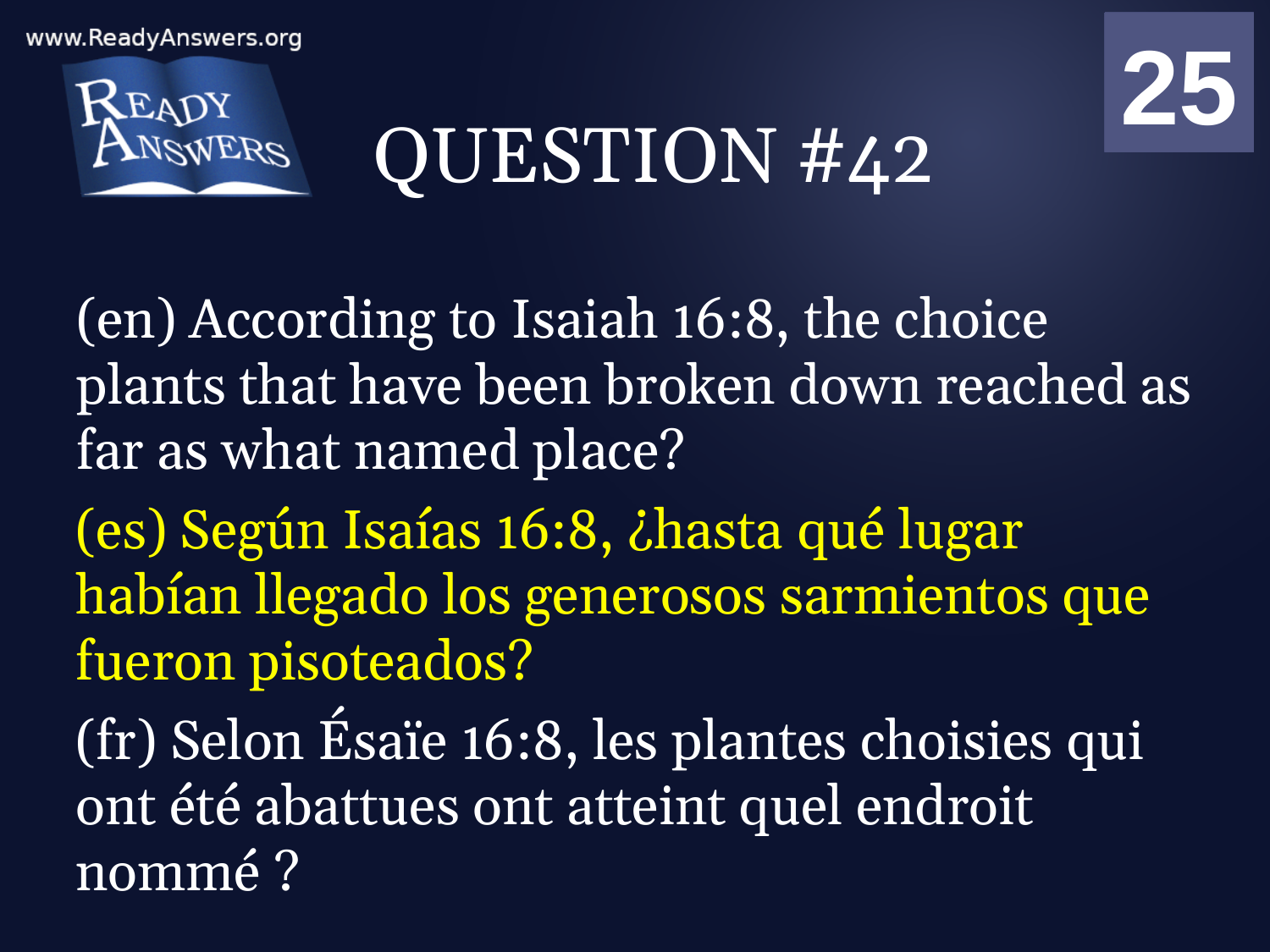

01
02
03
04
05
06
07
08
09
10
11
12
13
14
15
16
17
18
19
20
21
22
23
24
25
00
# QUESTION #42
(en) According to Isaiah 16:8, the choice plants that have been broken down reached as far as what named place?
(es) Según Isaías 16:8, ¿hasta qué lugar habían llegado los generosos sarmientos que fueron pisoteados?
(fr) Selon Ésaïe 16:8, les plantes choisies qui ont été abattues ont atteint quel endroit nommé ?